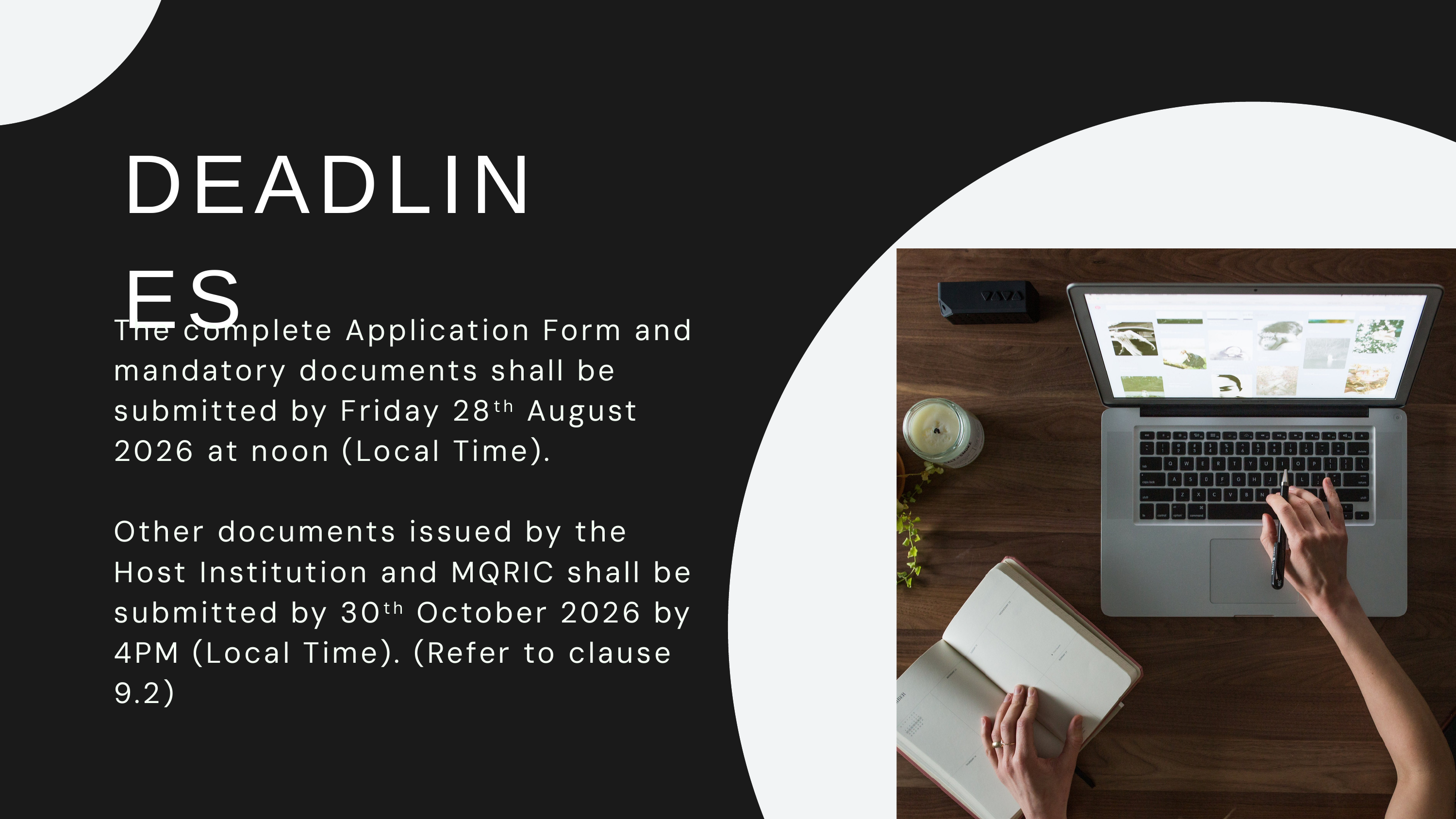

DEADLINES

The complete Application Form and mandatory documents shall be submitted by Friday 28th August 2026 at noon (Local Time).

Other documents issued by the Host Institution and MQRIC shall be submitted by 30th October 2026 by 4PM (Local Time). (Refer to clause 9.2)